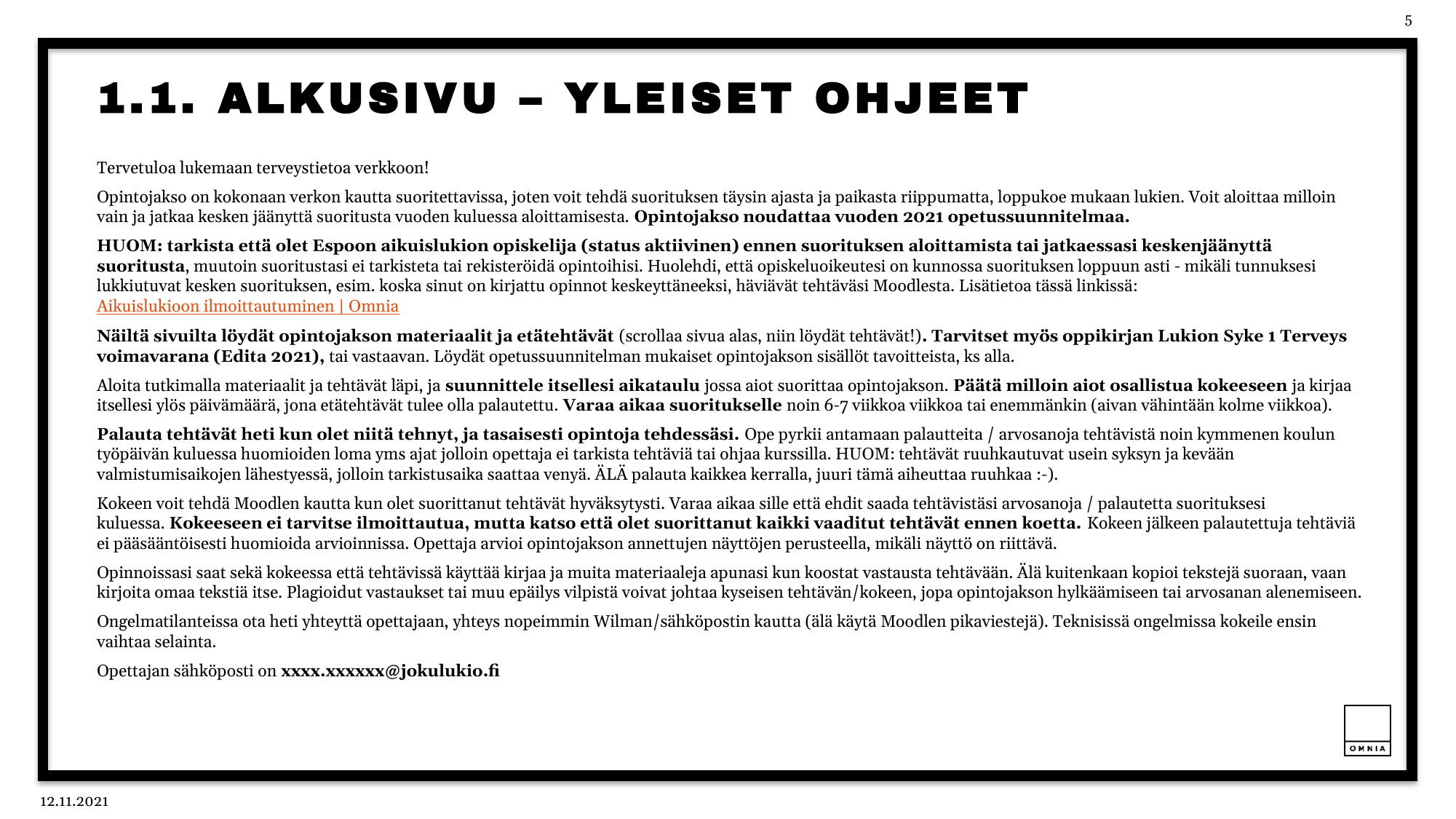

# 1.1. Alkusivu – yleiset ohjeet
Tervetuloa lukemaan terveystietoa verkkoon!
Opintojakso on kokonaan verkon kautta suoritettavissa, joten voit tehdä suorituksen täysin ajasta ja paikasta riippumatta, loppukoe mukaan lukien. Voit aloittaa milloin vain ja jatkaa kesken jäänyttä suoritusta vuoden kuluessa aloittamisesta. Opintojakso noudattaa vuoden 2021 opetussuunnitelmaa.
HUOM: tarkista että olet Espoon aikuislukion opiskelija (status aktiivinen) ennen suorituksen aloittamista tai jatkaessasi keskenjäänyttä suoritusta, muutoin suoritustasi ei tarkisteta tai rekisteröidä opintoihisi. Huolehdi, että opiskeluoikeutesi on kunnossa suorituksen loppuun asti - mikäli tunnuksesi lukkiutuvat kesken suorituksen, esim. koska sinut on kirjattu opinnot keskeyttäneeksi, häviävät tehtäväsi Moodlesta. Lisätietoa tässä linkissä: Aikuislukioon ilmoittautuminen | Omnia
Näiltä sivuilta löydät opintojakson materiaalit ja etätehtävät (scrollaa sivua alas, niin löydät tehtävät!). Tarvitset myös oppikirjan Lukion Syke 1 Terveys voimavarana (Edita 2021), tai vastaavan. Löydät opetussuunnitelman mukaiset opintojakson sisällöt tavoitteista, ks alla.
Aloita tutkimalla materiaalit ja tehtävät läpi, ja suunnittele itsellesi aikataulu jossa aiot suorittaa opintojakson. Päätä milloin aiot osallistua kokeeseen ja kirjaa itsellesi ylös päivämäärä, jona etätehtävät tulee olla palautettu. Varaa aikaa suoritukselle noin 6-7 viikkoa viikkoa tai enemmänkin (aivan vähintään kolme viikkoa).
Palauta tehtävät heti kun olet niitä tehnyt, ja tasaisesti opintoja tehdessäsi. Ope pyrkii antamaan palautteita / arvosanoja tehtävistä noin kymmenen koulun työpäivän kuluessa huomioiden loma yms ajat jolloin opettaja ei tarkista tehtäviä tai ohjaa kurssilla. HUOM: tehtävät ruuhkautuvat usein syksyn ja kevään valmistumisaikojen lähestyessä, jolloin tarkistusaika saattaa venyä. ÄLÄ palauta kaikkea kerralla, juuri tämä aiheuttaa ruuhkaa :-).
Kokeen voit tehdä Moodlen kautta kun olet suorittanut tehtävät hyväksytysti. Varaa aikaa sille että ehdit saada tehtävistäsi arvosanoja / palautetta suorituksesi kuluessa. Kokeeseen ei tarvitse ilmoittautua, mutta katso että olet suorittanut kaikki vaaditut tehtävät ennen koetta. Kokeen jälkeen palautettuja tehtäviä ei pääsääntöisesti huomioida arvioinnissa. Opettaja arvioi opintojakson annettujen näyttöjen perusteella, mikäli näyttö on riittävä.
Opinnoissasi saat sekä kokeessa että tehtävissä käyttää kirjaa ja muita materiaaleja apunasi kun koostat vastausta tehtävään. Älä kuitenkaan kopioi tekstejä suoraan, vaan kirjoita omaa tekstiä itse. Plagioidut vastaukset tai muu epäilys vilpistä voivat johtaa kyseisen tehtävän/kokeen, jopa opintojakson hylkäämiseen tai arvosanan alenemiseen.
Ongelmatilanteissa ota heti yhteyttä opettajaan, yhteys nopeimmin Wilman/sähköpostin kautta (älä käytä Moodlen pikaviestejä). Teknisissä ongelmissa kokeile ensin vaihtaa selainta.
Opettajan sähköposti on xxxx.xxxxxx@jokulukio.fi
12.11.2021